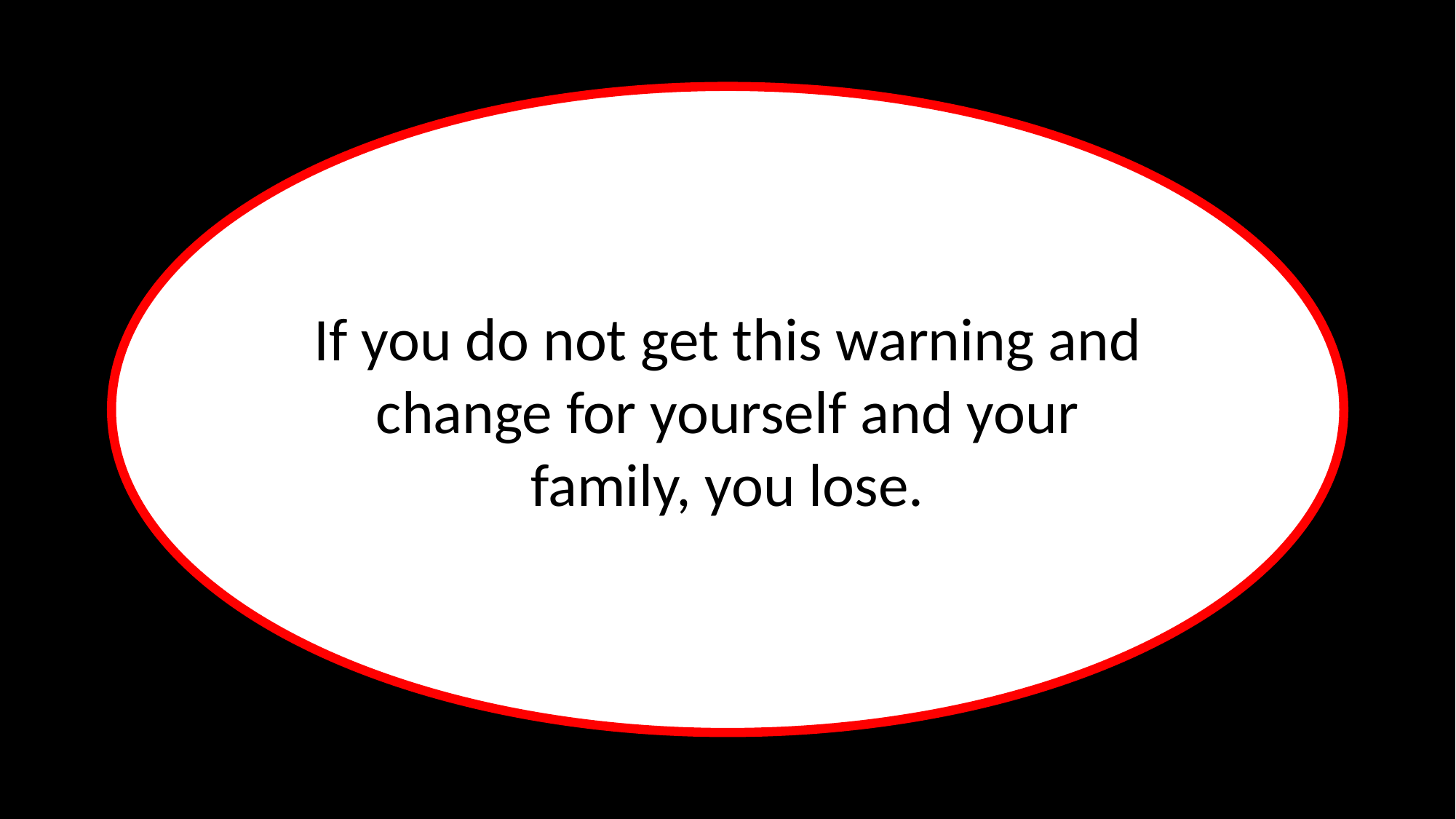

If you do not get this warning and change for yourself and your family, you lose.